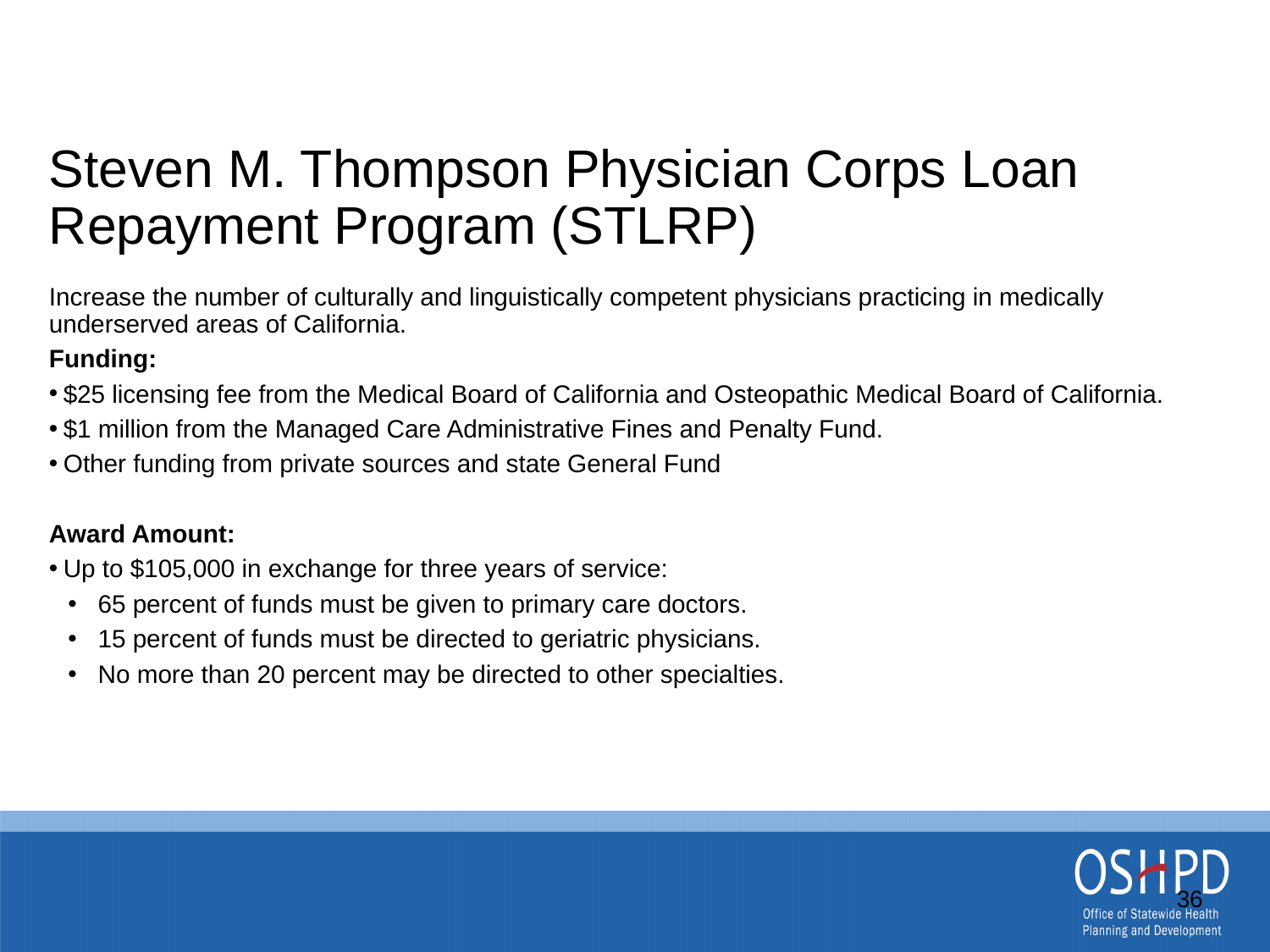

# Steven M. Thompson Physician Corps Loan Repayment Program (STLRP)
Increase the number of culturally and linguistically competent physicians practicing in medically underserved areas of California.
Funding:
$25 licensing fee from the Medical Board of California and Osteopathic Medical Board of California.
$1 million from the Managed Care Administrative Fines and Penalty Fund.
Other funding from private sources and state General Fund

Award Amount:
Up to $105,000 in exchange for three years of service:
65 percent of funds must be given to primary care doctors.
15 percent of funds must be directed to geriatric physicians.
No more than 20 percent may be directed to other specialties.